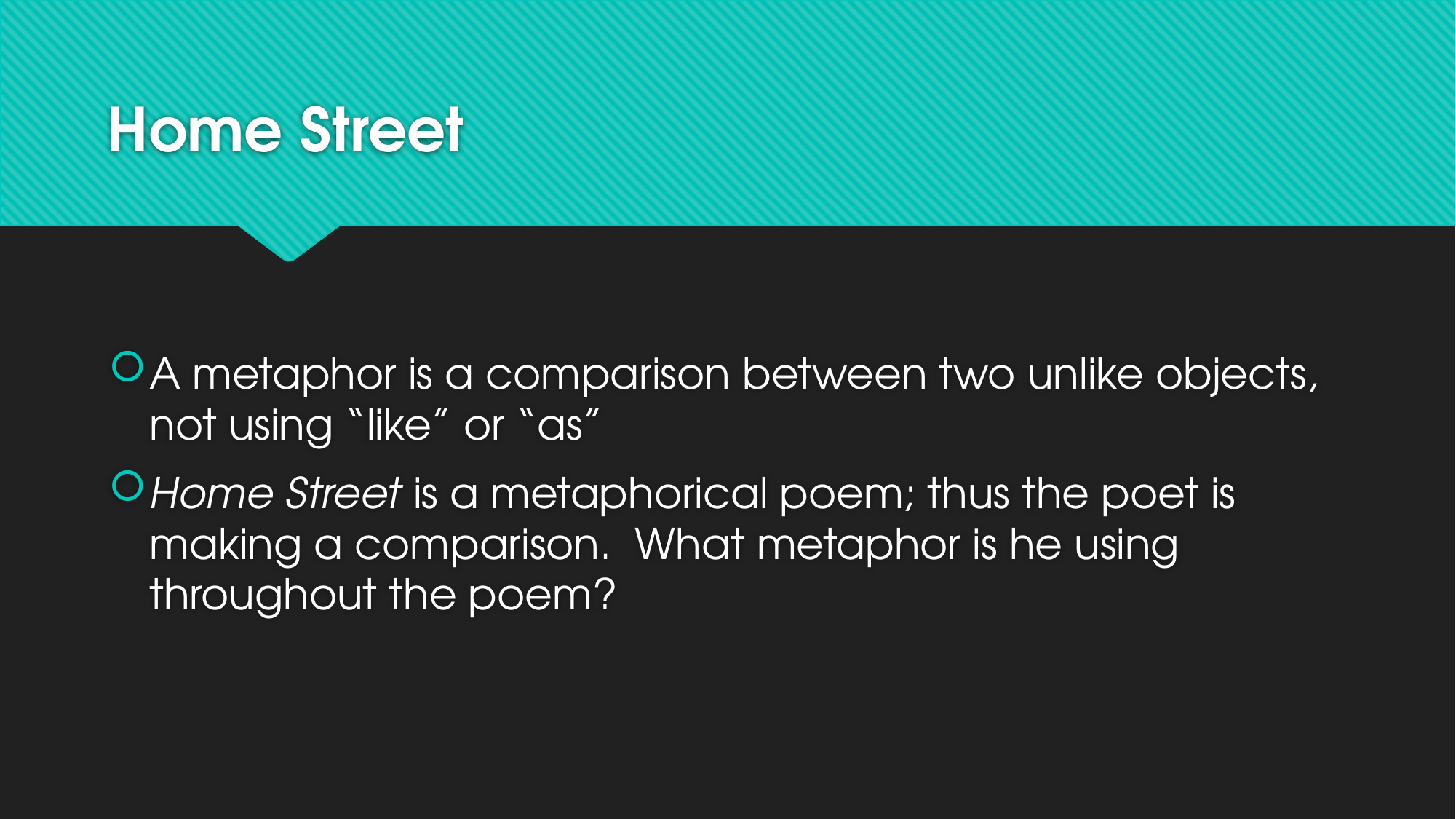

# Home Street
A metaphor is a comparison between two unlike objects, not using “like” or “as”
Home Street is a metaphorical poem; thus the poet is making a comparison.  What metaphor is he using throughout the poem?